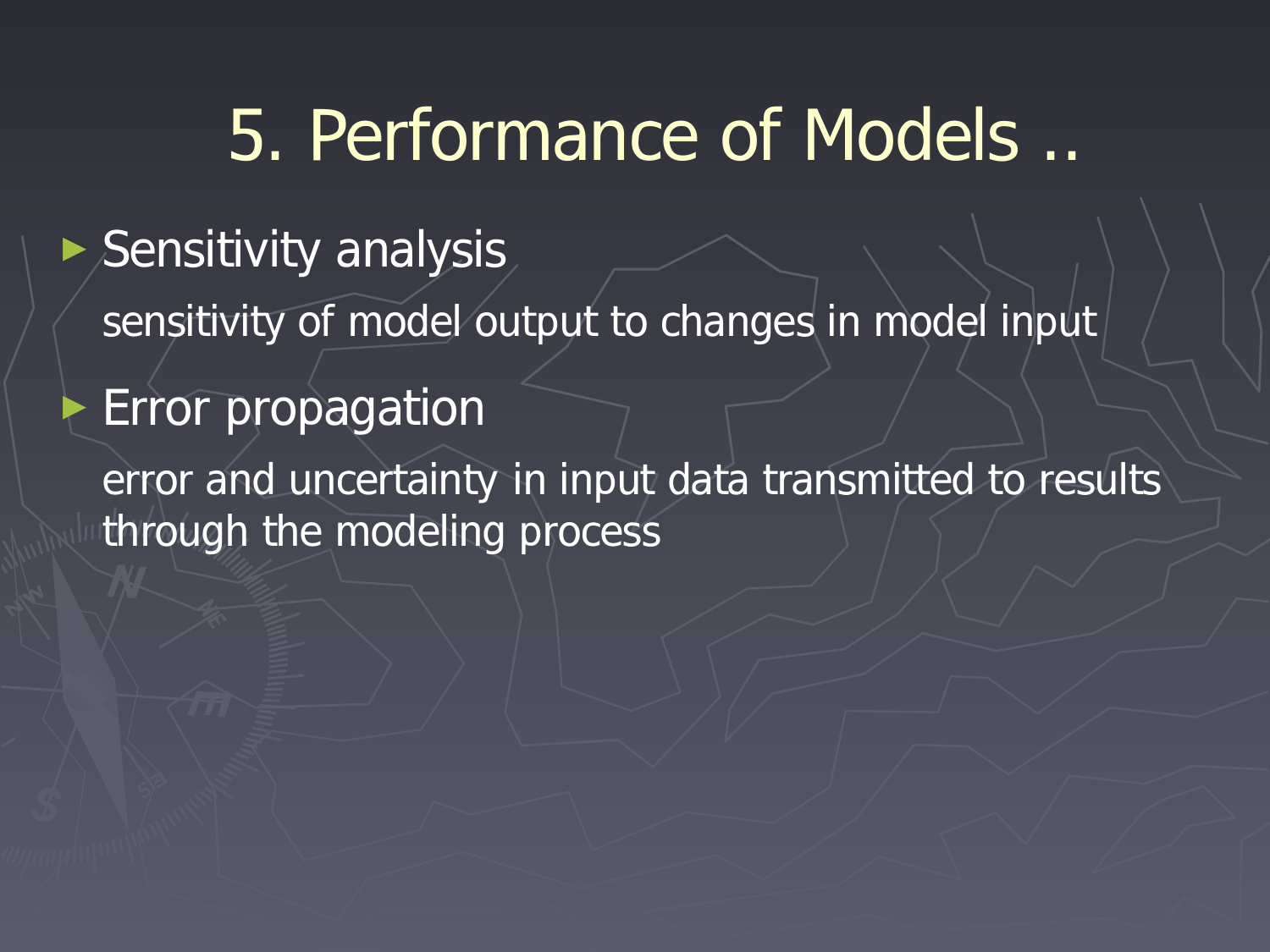

# 5. Performance of Models ..
Sensitivity analysis
	sensitivity of model output to changes in model input

Error propagation
	error and uncertainty in input data transmitted to results through the modeling process